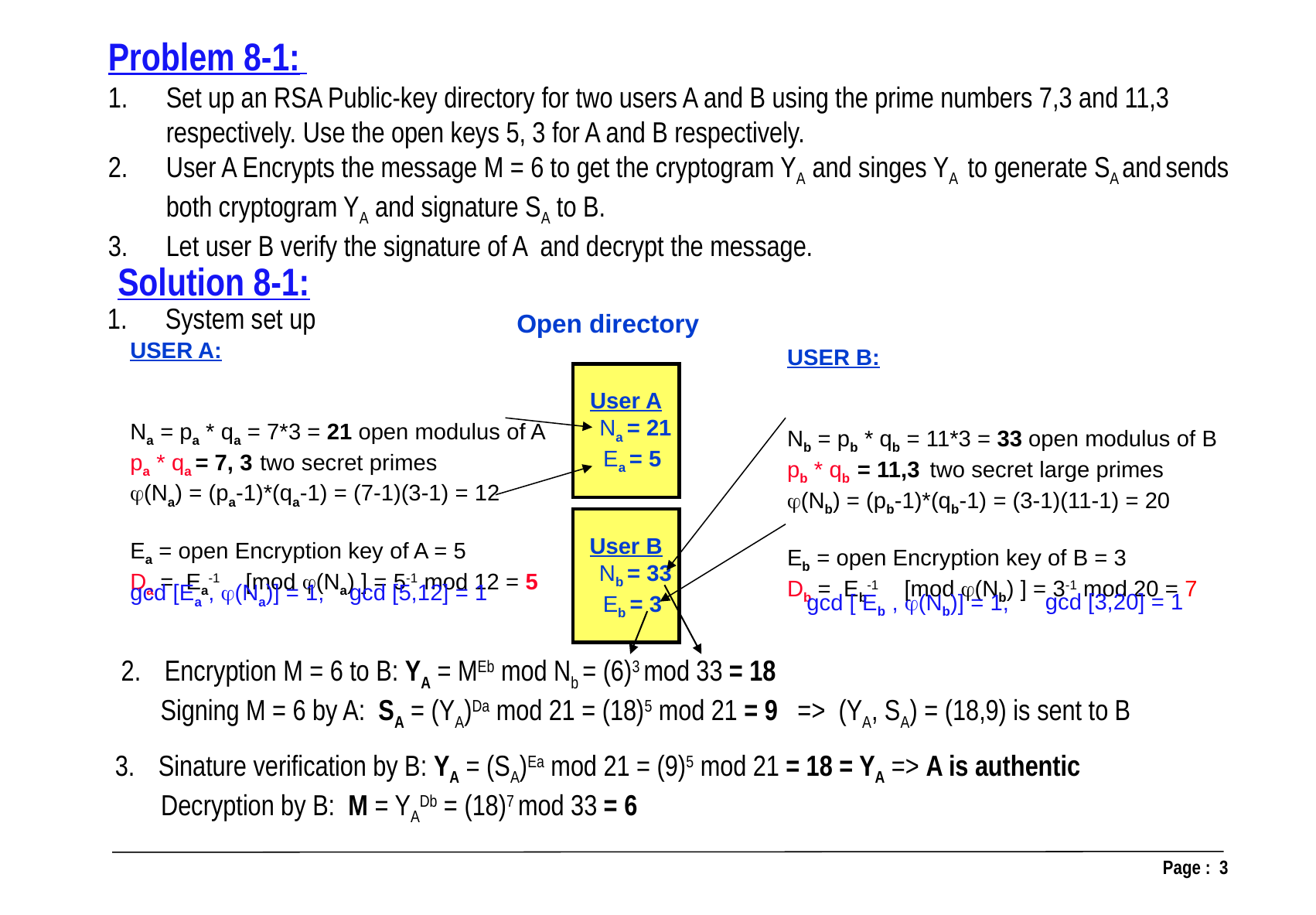

Problem 8-1:
Set up an RSA Public-key directory for two users A and B using the prime numbers 7,3 and 11,3 respectively. Use the open keys 5, 3 for A and B respectively.
User A Encrypts the message M = 6 to get the cryptogram YA and singes YA  to generate SA and sends both cryptogram YA and signature SA to B.
Let user B verify the signature of A  and decrypt the message.
Solution 8-1:
System set up
Open directory
USER A:
Na = pa * qa = 7*3 = 21 open modulus of A
pa * qa = 7, 3  two secret primes
ϕ(Na) = (pa-1)*(qa-1) = (7-1)(3-1) = 12

Ea = open Encryption key of A = 5
Da =  Ea-1    [mod ϕ(Na) ] = 5-1 mod 12 = 5

USER B:
Nb = pb * qb = 11*3 = 33 open modulus of B
pb * qb  = 11,3  two secret large primes
ϕ(Nb) = (pb-1)*(qb-1) = (3-1)(11-1) = 20

Eb = open Encryption key of B = 3
Db =  Eb-1    [mod ϕ(Nb) ] = 3-1 mod 20 = 7

User A
   Na = 21
  Ea = 5

User B
   Nb = 33
  Eb = 3

gcd [Ea , ϕ(Na)] = 1,
gcd [5,12] = 1
gcd [ Eb , ϕ(Nb)] = 1,
gcd [3,20] = 1

Encryption M = 6 to B: YA = MEb mod Nb = (6)3 mod 33 = 18
      Signing M = 6 by A:  SA = (YA)Da mod 21 = (18)5 mod 21 = 9   =>  (YA, SA) = (18,9) is sent to B
Sinature verification by B: YA = (SA)Ea mod 21 = (9)5 mod 21 = 18 = YA => A is authentic
       Decryption by B:  M = YADb = (18)7 mod 33 = 6